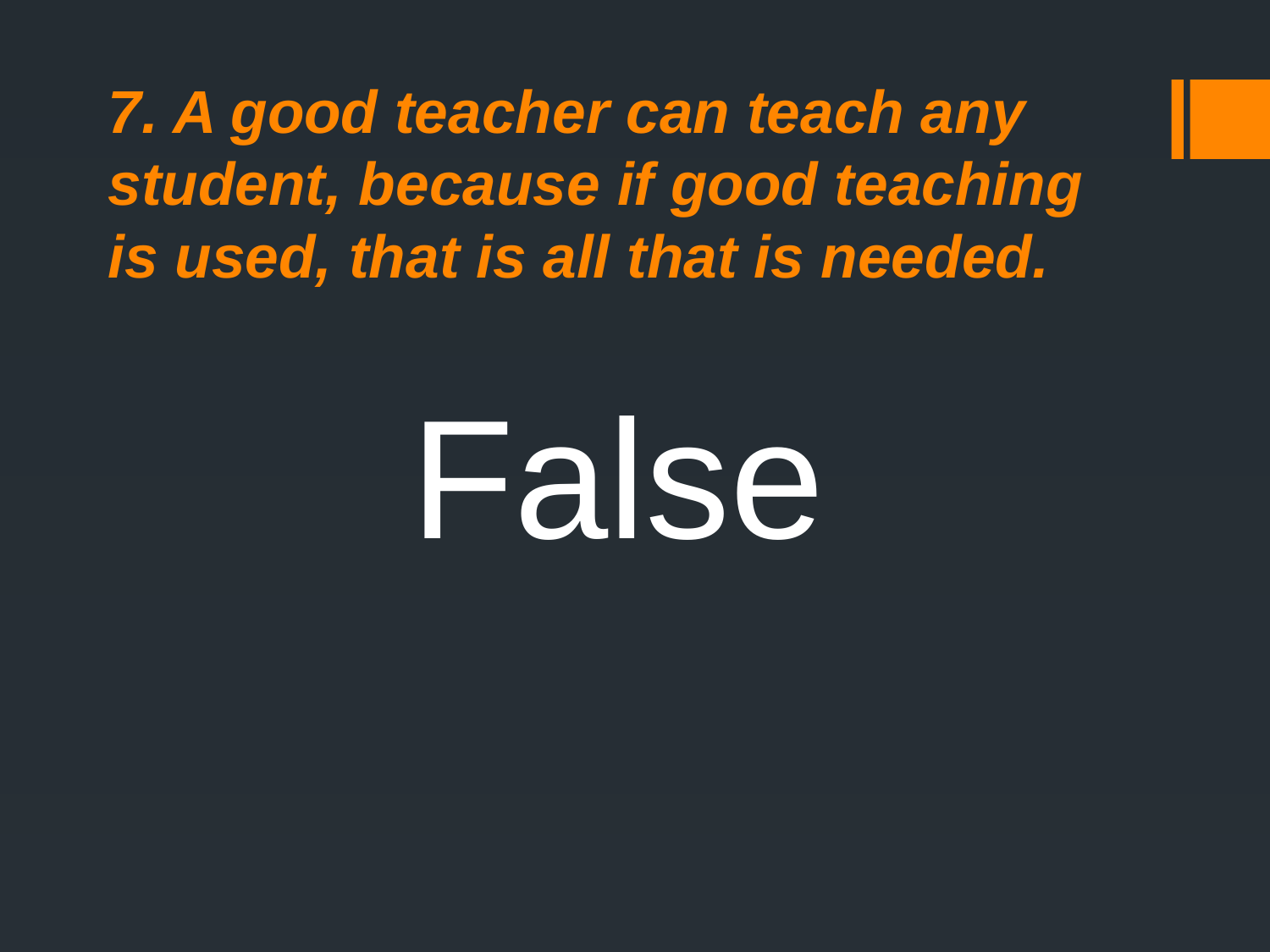

# 7. A good teacher can teach any student, because if good teaching is used, that is all that is needed.
False